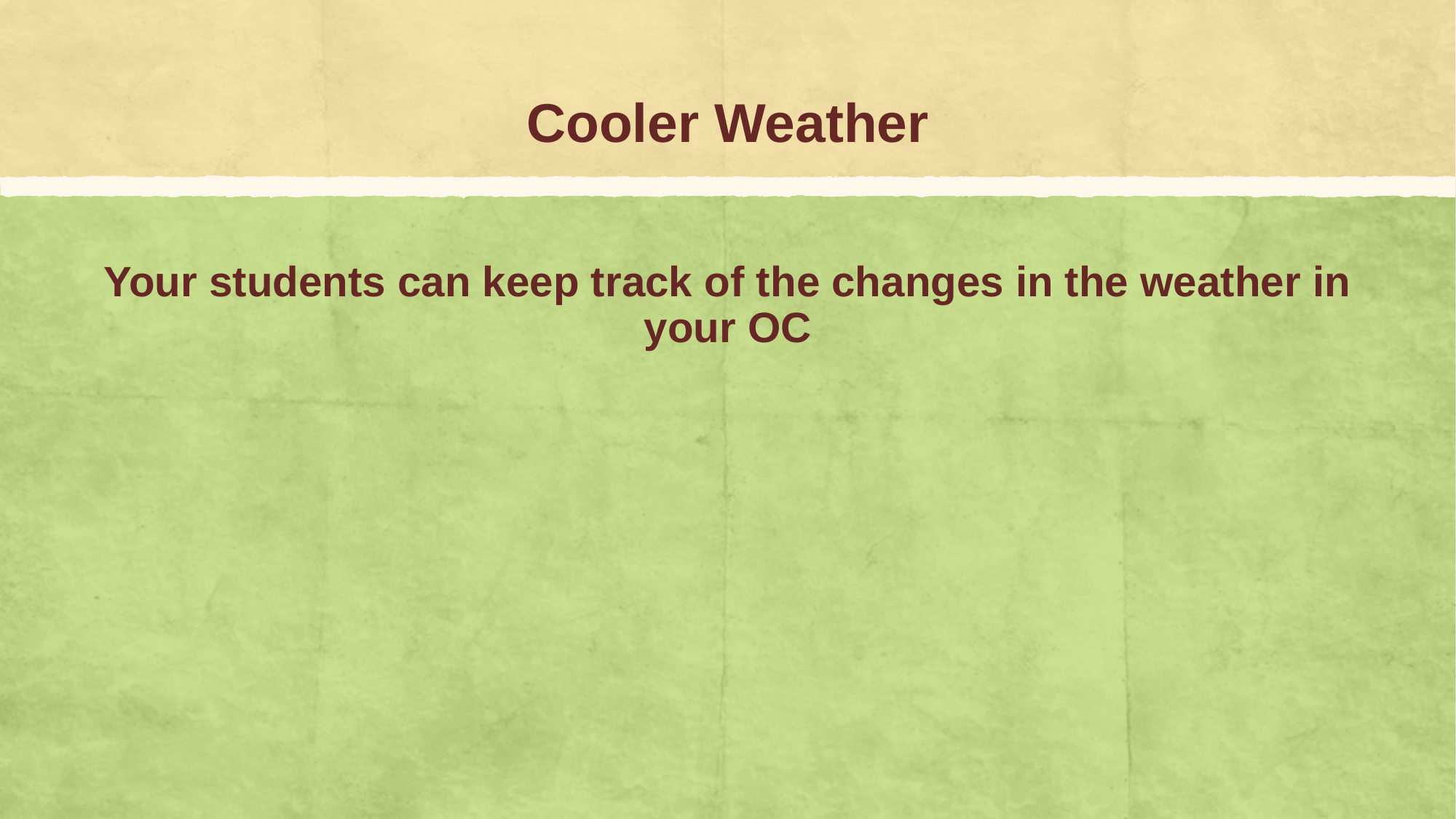

# Cooler Weather
Your students can keep track of the changes in the weather in your OC